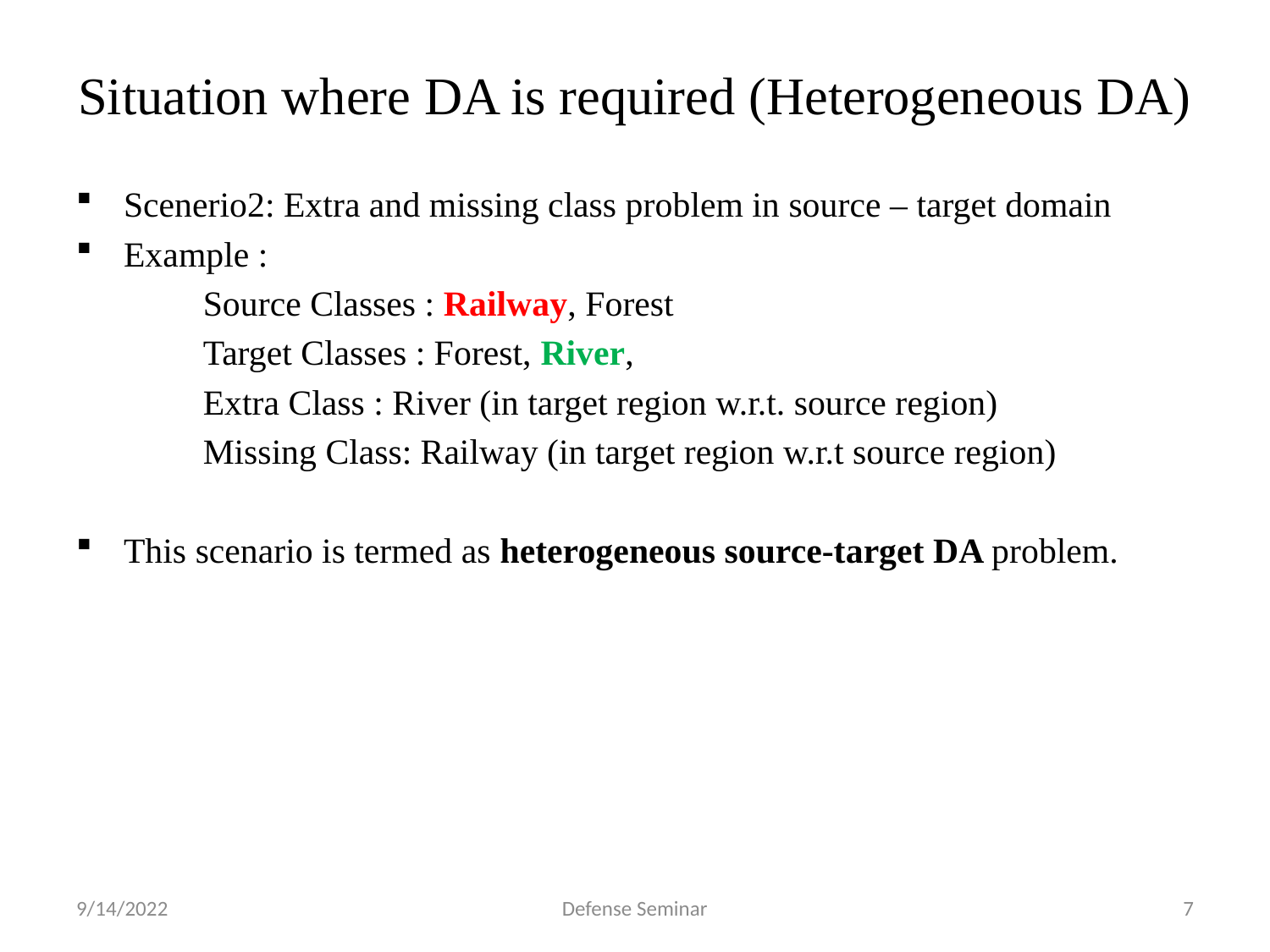

Situation where DA is required (Heterogeneous DA)
Scenerio2: Extra and missing class problem in source – target domain
Example :
	Source Classes : Railway, Forest
	Target Classes : Forest, River,
	Extra Class : River (in target region w.r.t. source region)
	Missing Class: Railway (in target region w.r.t source region)

This scenario is termed as heterogeneous source-target DA problem.
9/14/2022
Defense Seminar
7